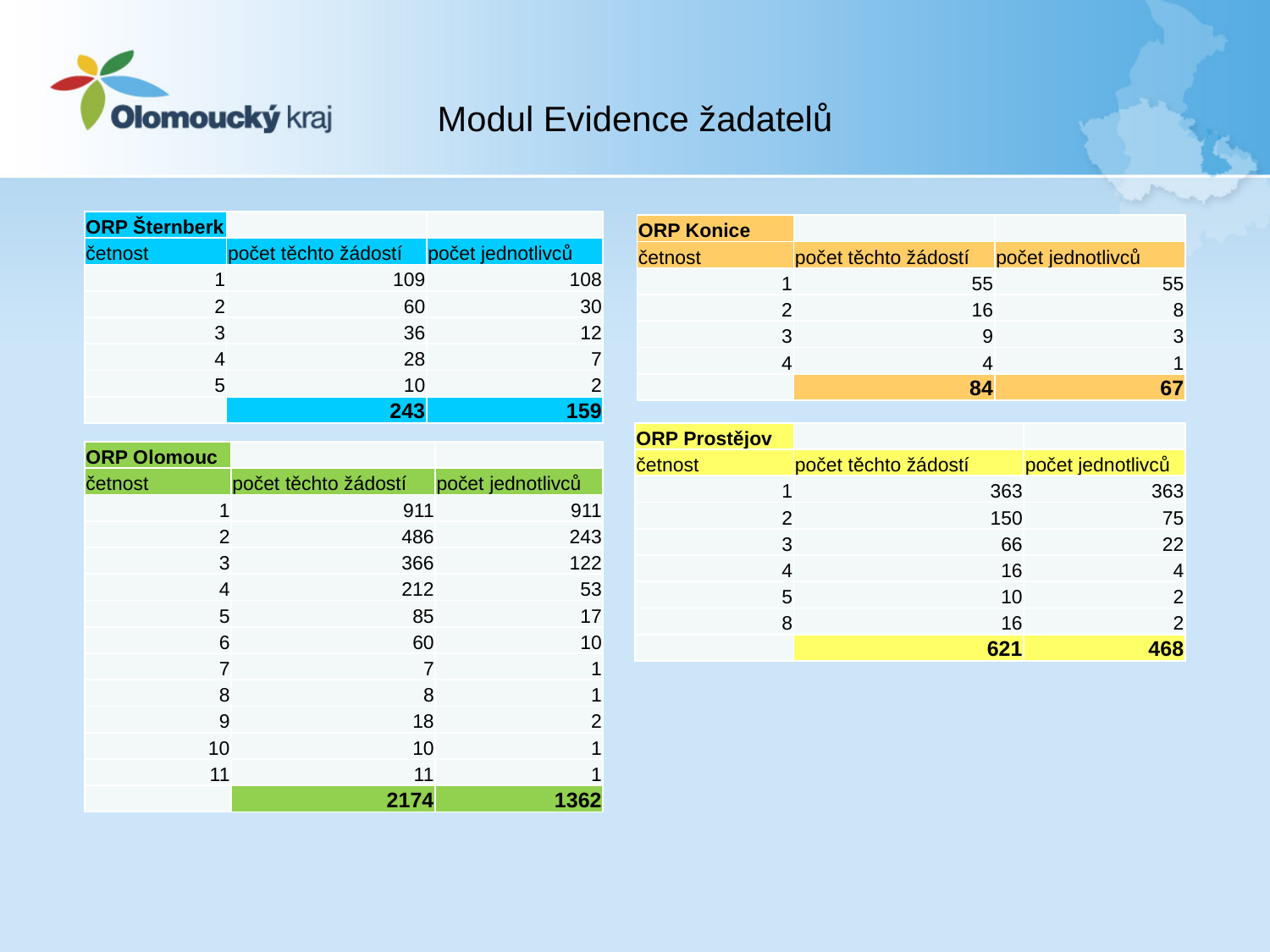

# Modul Evidence žadatelů
| ORP Šternberk |  |  |
| --- | --- | --- |
| četnost | počet těchto žádostí | počet jednotlivců |
| 1 | 109 | 108 |
| 2 | 60 | 30 |
| 3 | 36 | 12 |
| 4 | 28 | 7 |
| 5 | 10 | 2 |
|  | 243 | 159 |
| ORP Konice |  |  |
| --- | --- | --- |
| četnost | počet těchto žádostí | počet jednotlivců |
| 1 | 55 | 55 |
| 2 | 16 | 8 |
| 3 | 9 | 3 |
| 4 | 4 | 1 |
|  | 84 | 67 |
| ORP Prostějov |  |  |
| --- | --- | --- |
| četnost | počet těchto žádostí | počet jednotlivců |
| 1 | 363 | 363 |
| 2 | 150 | 75 |
| 3 | 66 | 22 |
| 4 | 16 | 4 |
| 5 | 10 | 2 |
| 8 | 16 | 2 |
|  | 621 | 468 |
| ORP Olomouc |  |  |
| --- | --- | --- |
| četnost | počet těchto žádostí | počet jednotlivců |
| 1 | 911 | 911 |
| 2 | 486 | 243 |
| 3 | 366 | 122 |
| 4 | 212 | 53 |
| 5 | 85 | 17 |
| 6 | 60 | 10 |
| 7 | 7 | 1 |
| 8 | 8 | 1 |
| 9 | 18 | 2 |
| 10 | 10 | 1 |
| 11 | 11 | 1 |
|  | 2174 | 1362 |